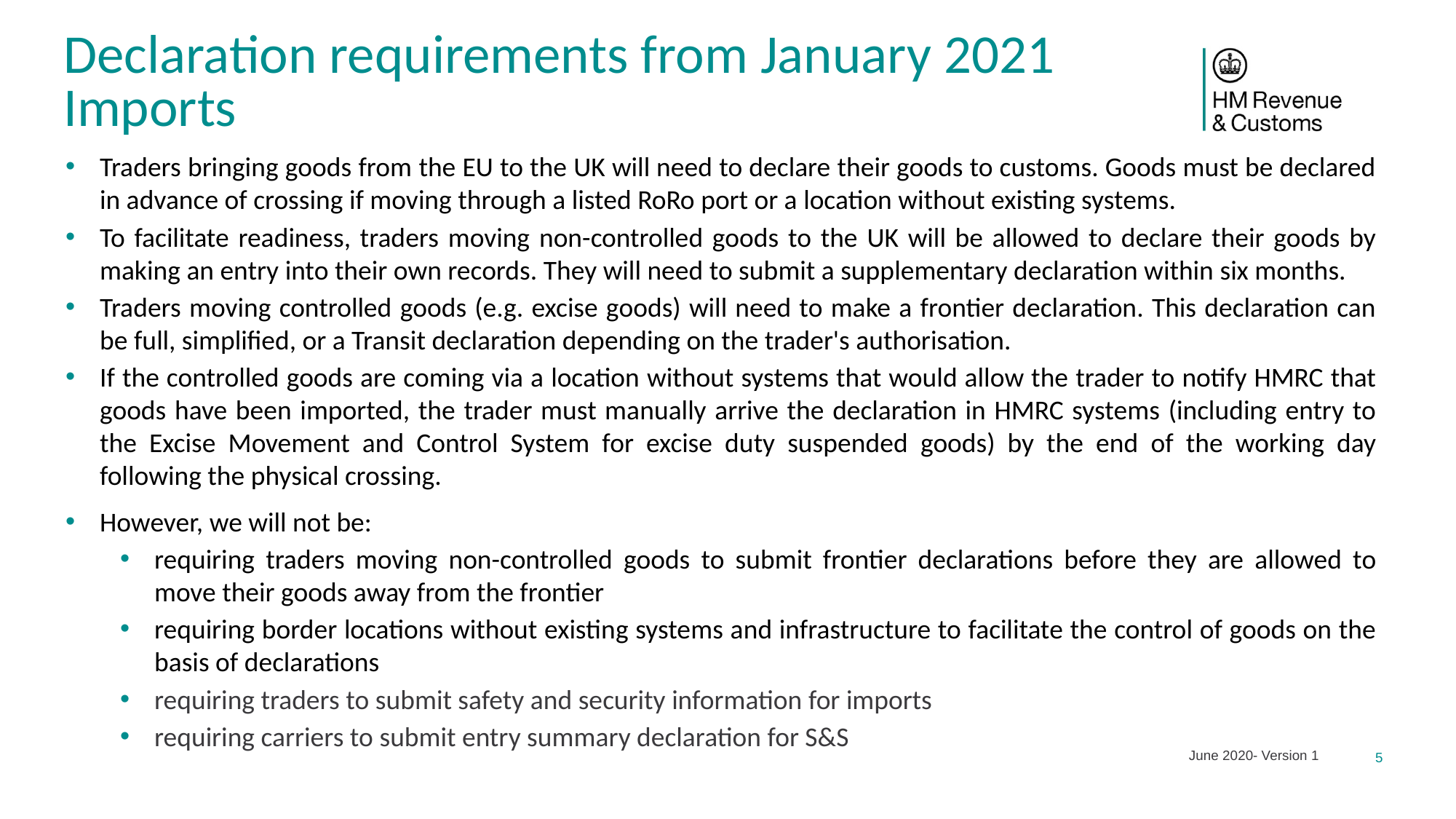

# Declaration requirements from January 2021 Imports
Traders bringing goods from the EU to the UK will need to declare their goods to customs. Goods must be declared in advance of crossing if moving through a listed RoRo port or a location without existing systems.
To facilitate readiness, traders moving non-controlled goods to the UK will be allowed to declare their goods by making an entry into their own records. They will need to submit a supplementary declaration within six months.
Traders moving controlled goods (e.g. excise goods) will need to make a frontier declaration. This declaration can be full, simplified, or a Transit declaration depending on the trader's authorisation.
If the controlled goods are coming via a location without systems that would allow the trader to notify HMRC that goods have been imported, the trader must manually arrive the declaration in HMRC systems (including entry to the Excise Movement and Control System for excise duty suspended goods) by the end of the working day following the physical crossing.
However, we will not be:
requiring traders moving non-controlled goods to submit frontier declarations before they are allowed to move their goods away from the frontier
requiring border locations without existing systems and infrastructure to facilitate the control of goods on the basis of declarations
requiring traders to submit safety and security information for imports
requiring carriers to submit entry summary declaration for S&S
June 2020- Version 1
5